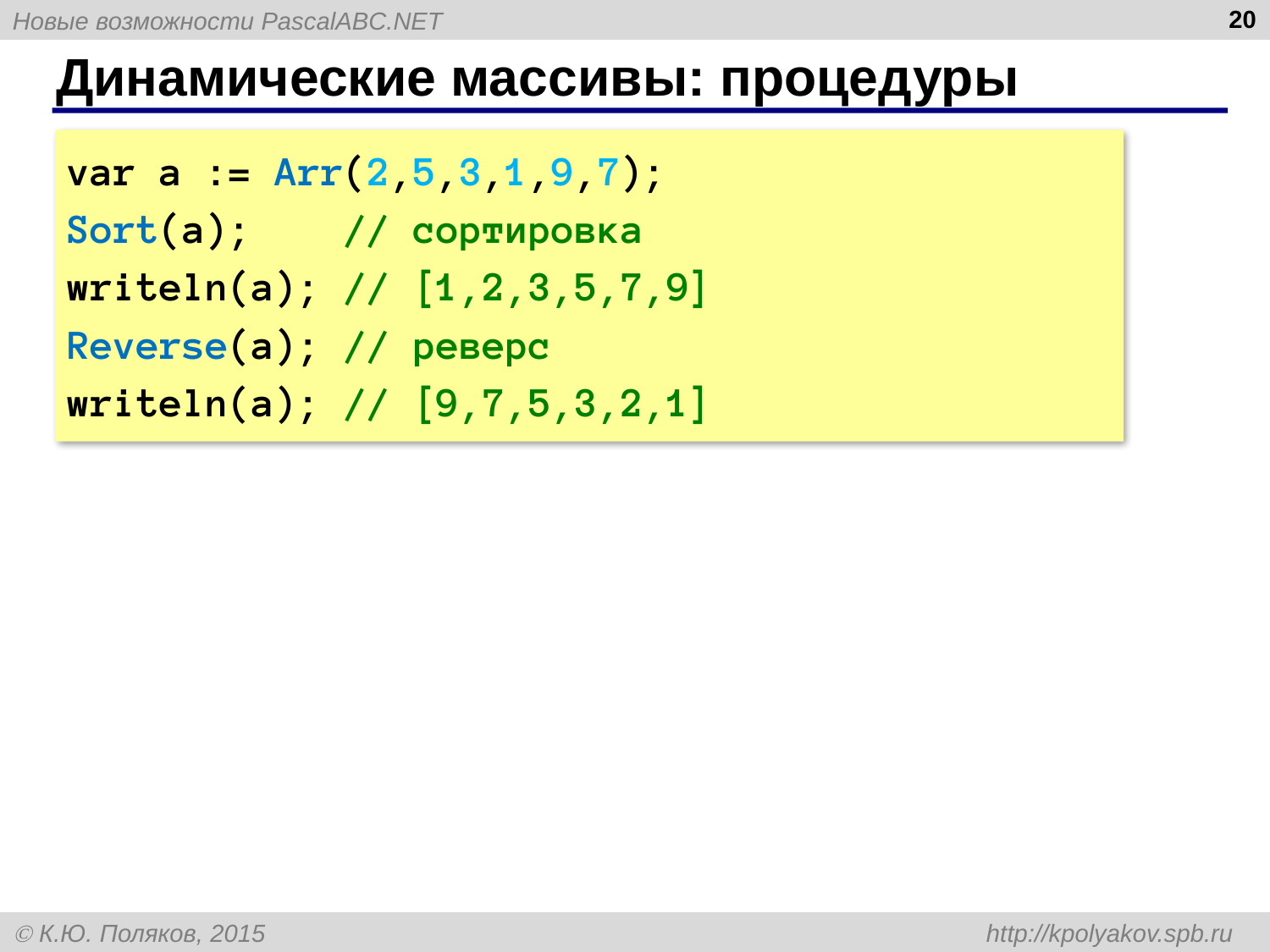

20
# Динамические массивы: процедуры
var a := Arr(2,5,3,1,9,7);
Sort(a);    // сортировка
writeln(a); // [1,2,3,5,7,9]
Reverse(a); // реверс
writeln(a); // [9,7,5,3,2,1]